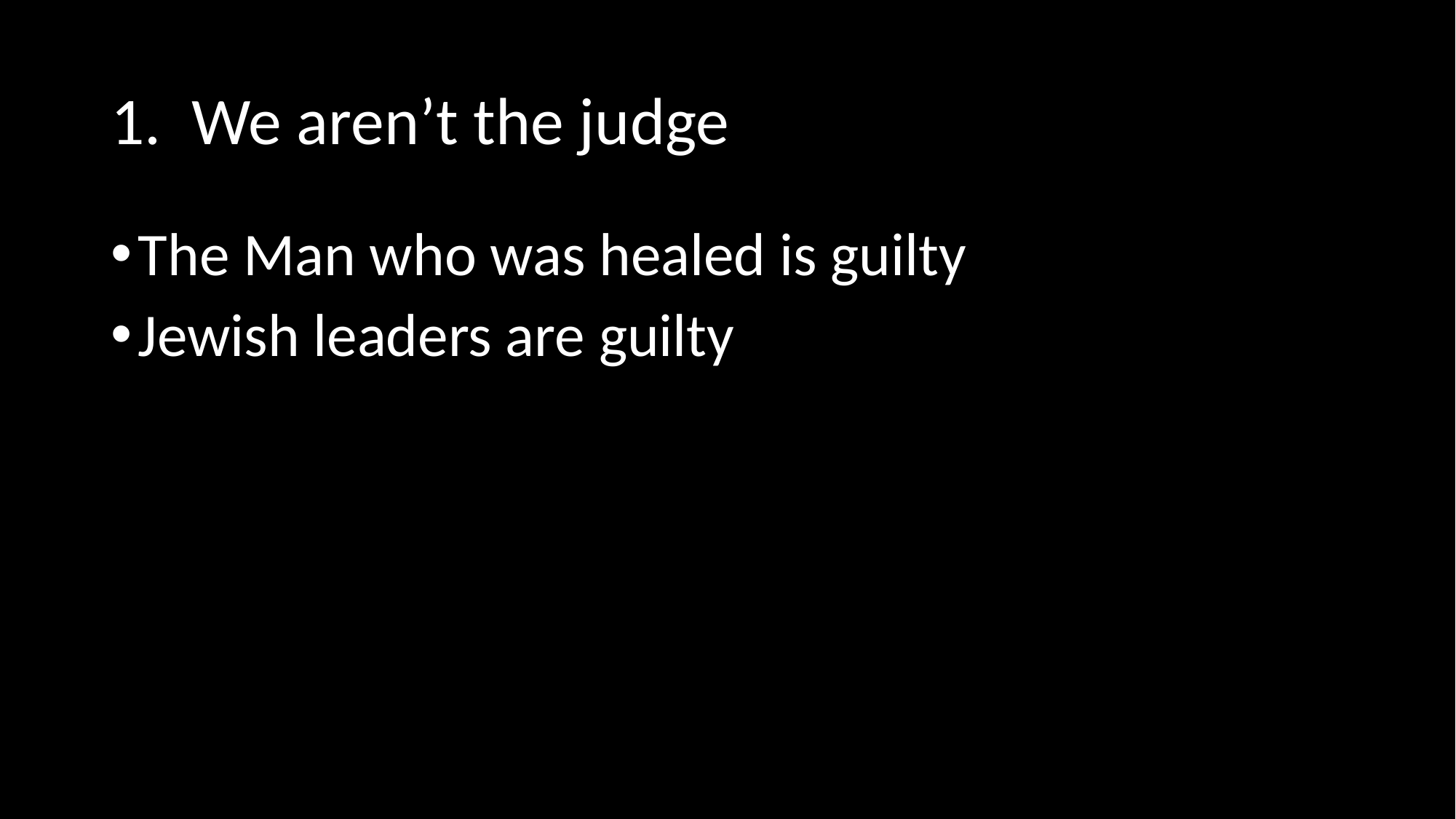

# 1.  We aren’t the judge
The Man who was healed is guilty
Jewish leaders are guilty